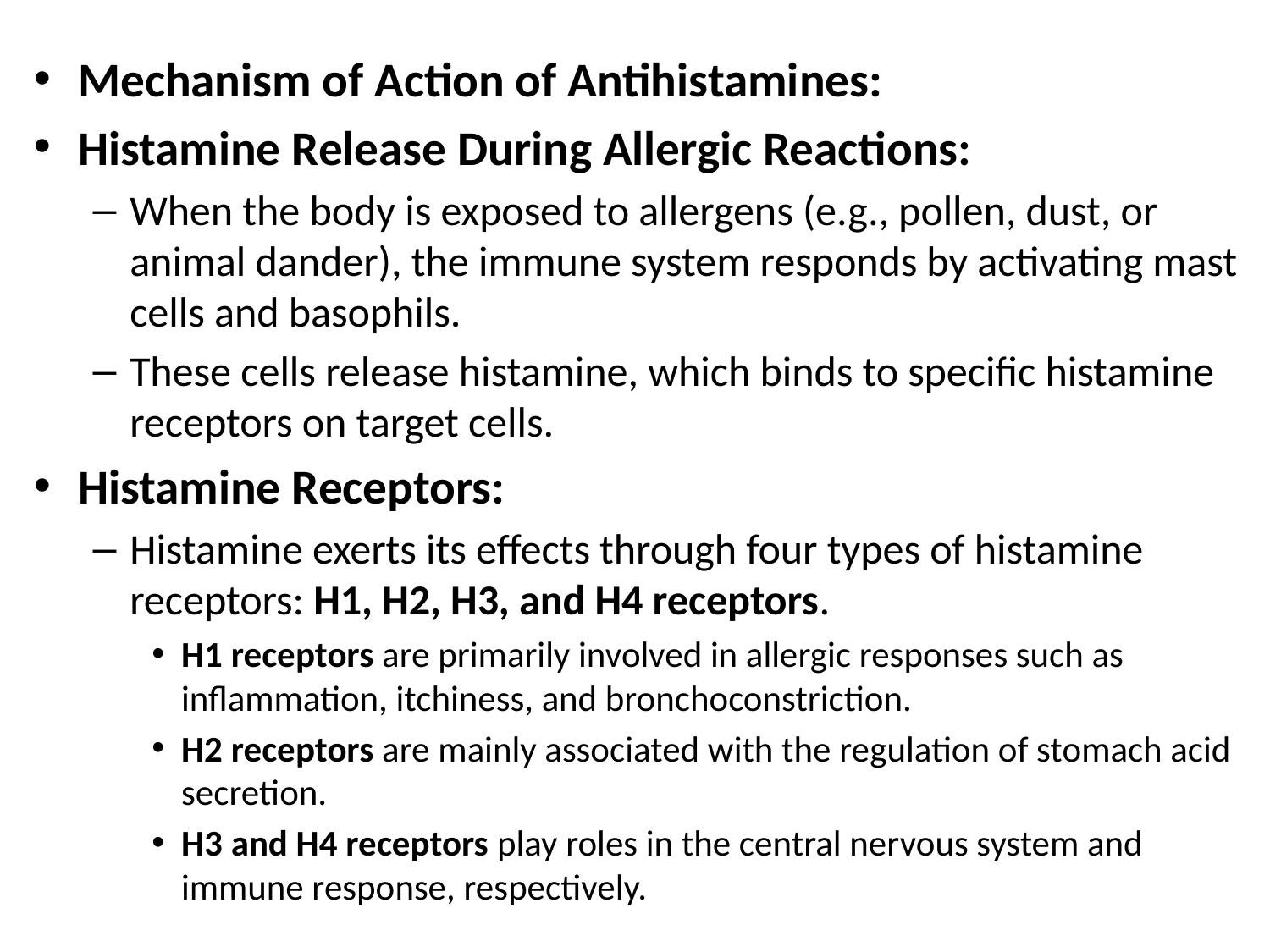

Mechanism of Action of Antihistamines:
Histamine Release During Allergic Reactions:
When the body is exposed to allergens (e.g., pollen, dust, or animal dander), the immune system responds by activating mast cells and basophils.
These cells release histamine, which binds to specific histamine receptors on target cells.
Histamine Receptors:
Histamine exerts its effects through four types of histamine receptors: H1, H2, H3, and H4 receptors.
H1 receptors are primarily involved in allergic responses such as inflammation, itchiness, and bronchoconstriction.
H2 receptors are mainly associated with the regulation of stomach acid secretion.
H3 and H4 receptors play roles in the central nervous system and immune response, respectively.